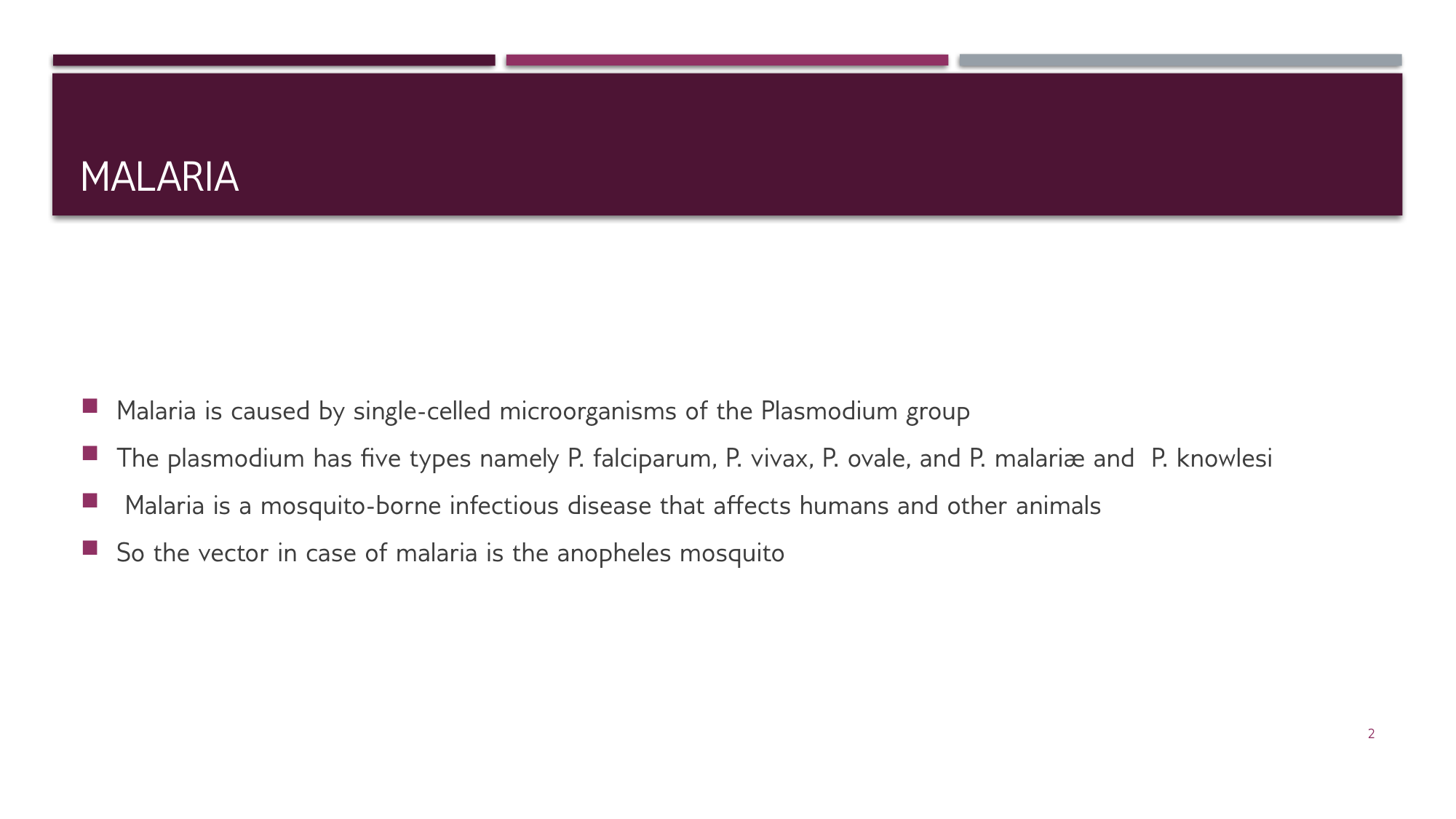

# malaria
Malaria is caused by single-celled microorganisms of the Plasmodium group
The plasmodium has five types namely P. falciparum, P. vivax, P. ovale, and P. malariae and  P. knowlesi
 Malaria is a mosquito-borne infectious disease that affects humans and other animals
So the vector in case of malaria is the anopheles mosquito
2